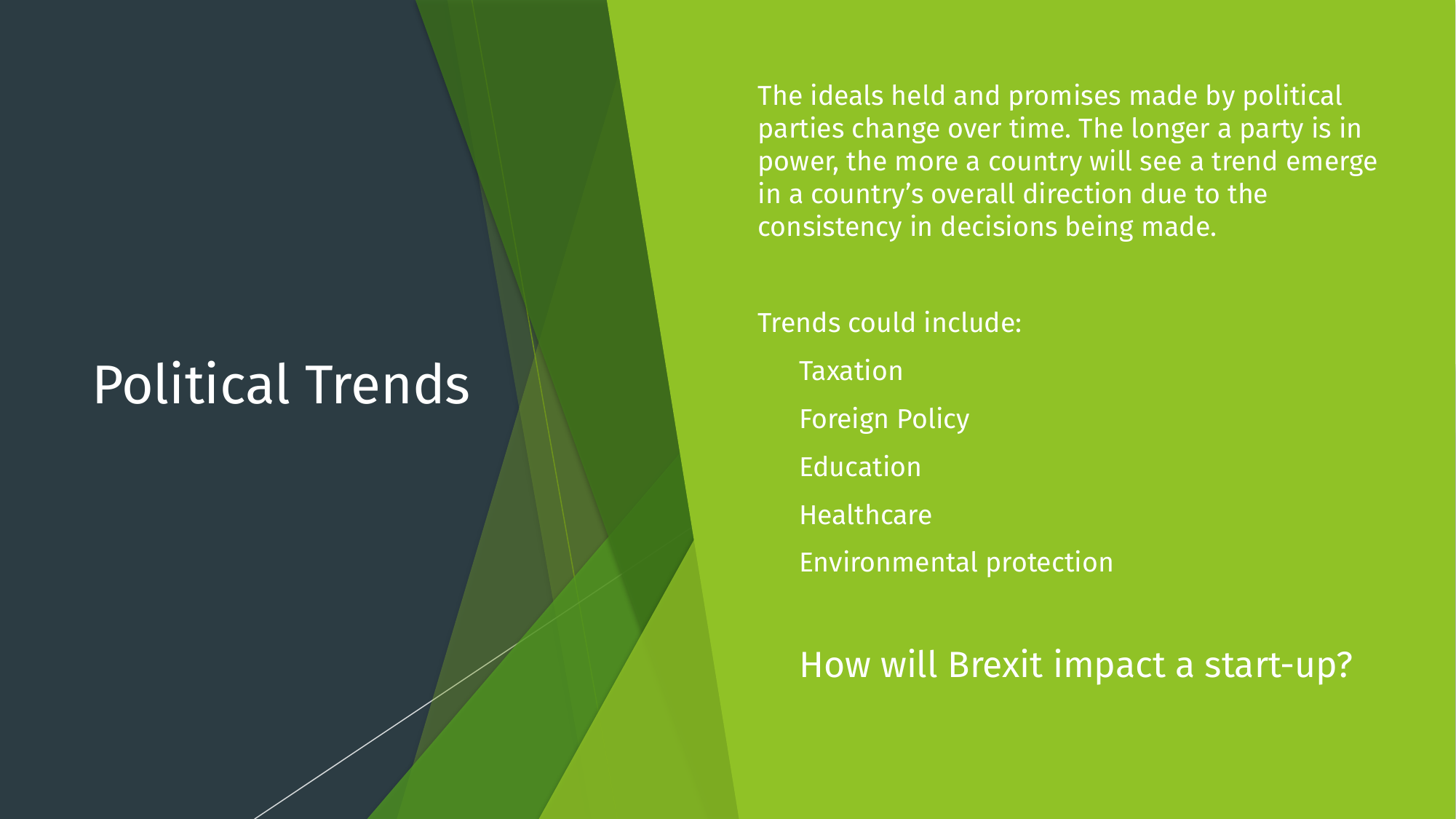

# Political Trends
The ideals held and promises made by political parties change over time. The longer a party is in power, the more a country will see a trend emerge in a country’s overall direction due to the consistency in decisions being made.

Trends could include:
Taxation
Foreign Policy
Education
Healthcare
Environmental protection

How will Brexit impact a start-up?